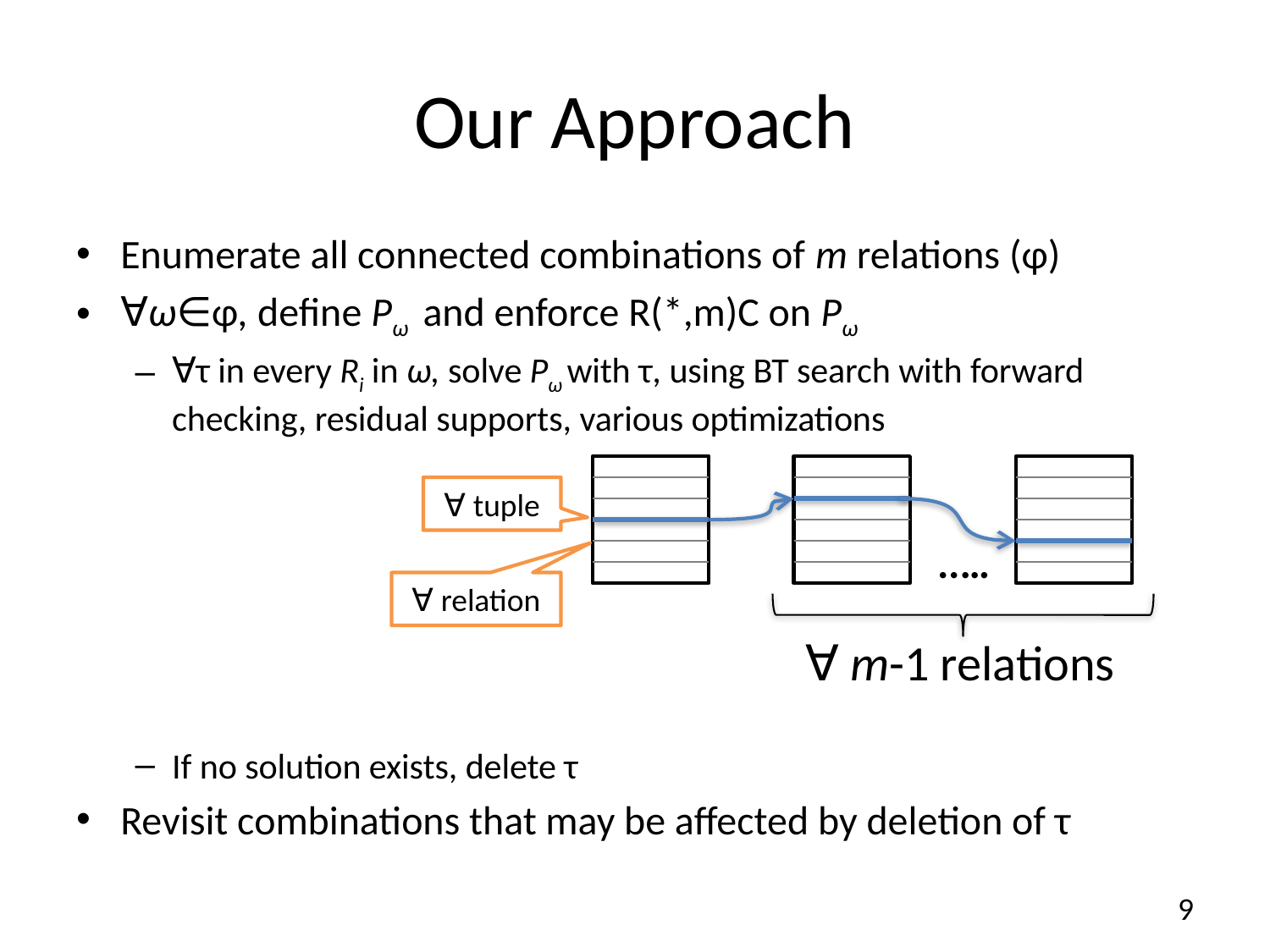

# Our Approach
Enumerate all connected combinations of m relations (φ)
∀ω∈φ, define Pω  and enforce R(*,m)C on Pω
∀τ in every Ri in ω, solve Pω with τ, using BT search with forward checking, residual supports, various optimizations

If no solution exists, delete τ
Revisit combinations that may be affected by deletion of τ

∀ tuple
..…
∀ relation
∀ m-1 relations
9